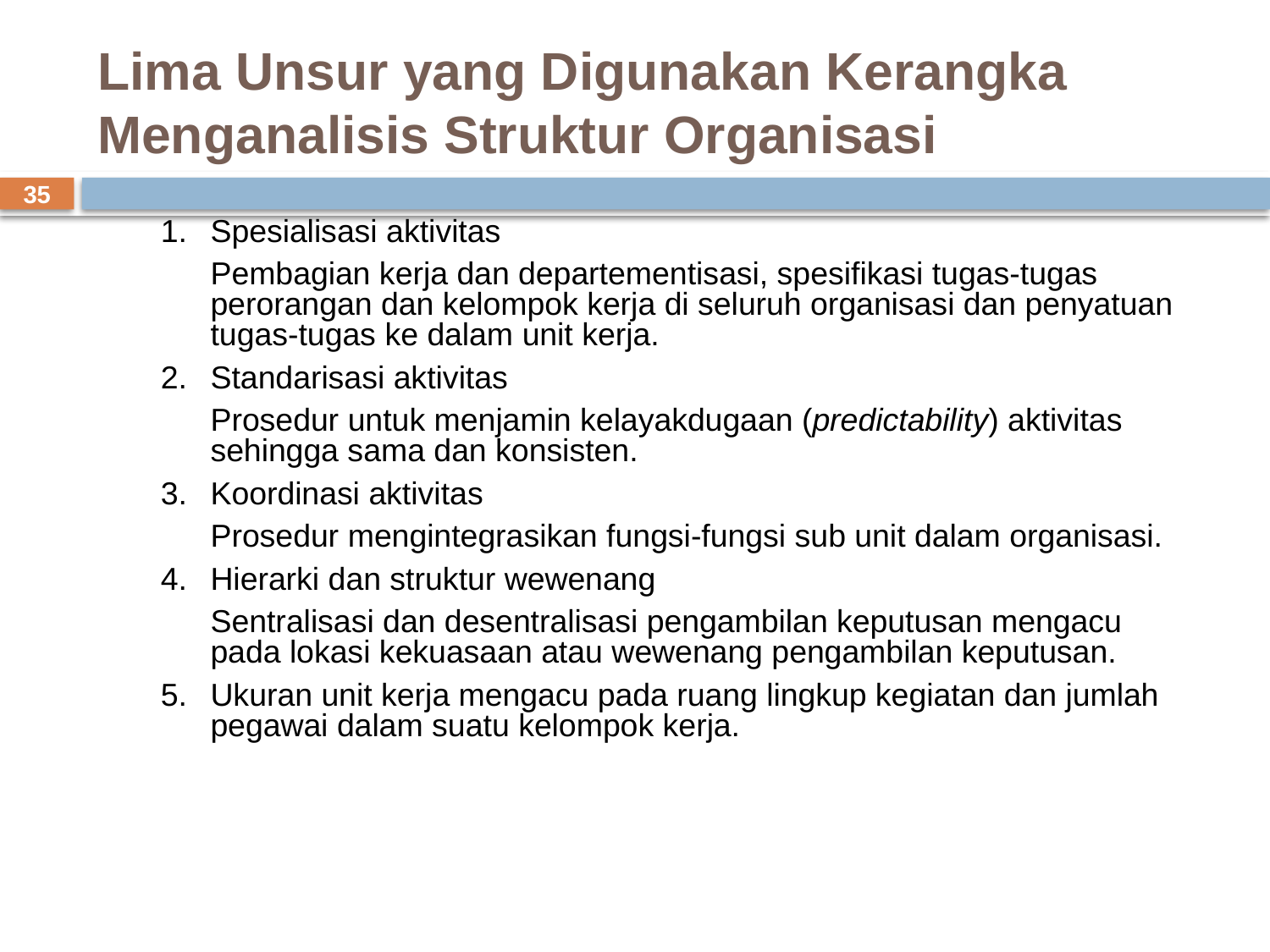

# Lima Unsur yang Digunakan Kerangka Menganalisis Struktur Organisasi
35
1.	Spesialisasi aktivitas
	Pembagian kerja dan departementisasi, spesifikasi tugas-tugas perorangan dan kelompok kerja di seluruh organisasi dan penyatuan tugas-tugas ke dalam unit kerja.
2. 	Standarisasi aktivitas
	Prosedur untuk menjamin kelayakdugaan (predictability) aktivitas sehingga sama dan konsisten.
3. 	Koordinasi aktivitas
	Prosedur mengintegrasikan fungsi-fungsi sub unit dalam organisasi.
4.	Hierarki dan struktur wewenang
	Sentralisasi dan desentralisasi pengambilan keputusan mengacu pada lokasi kekuasaan atau wewenang pengambilan keputusan.
5.	Ukuran unit kerja mengacu pada ruang lingkup kegiatan dan jumlah pegawai dalam suatu kelompok kerja.